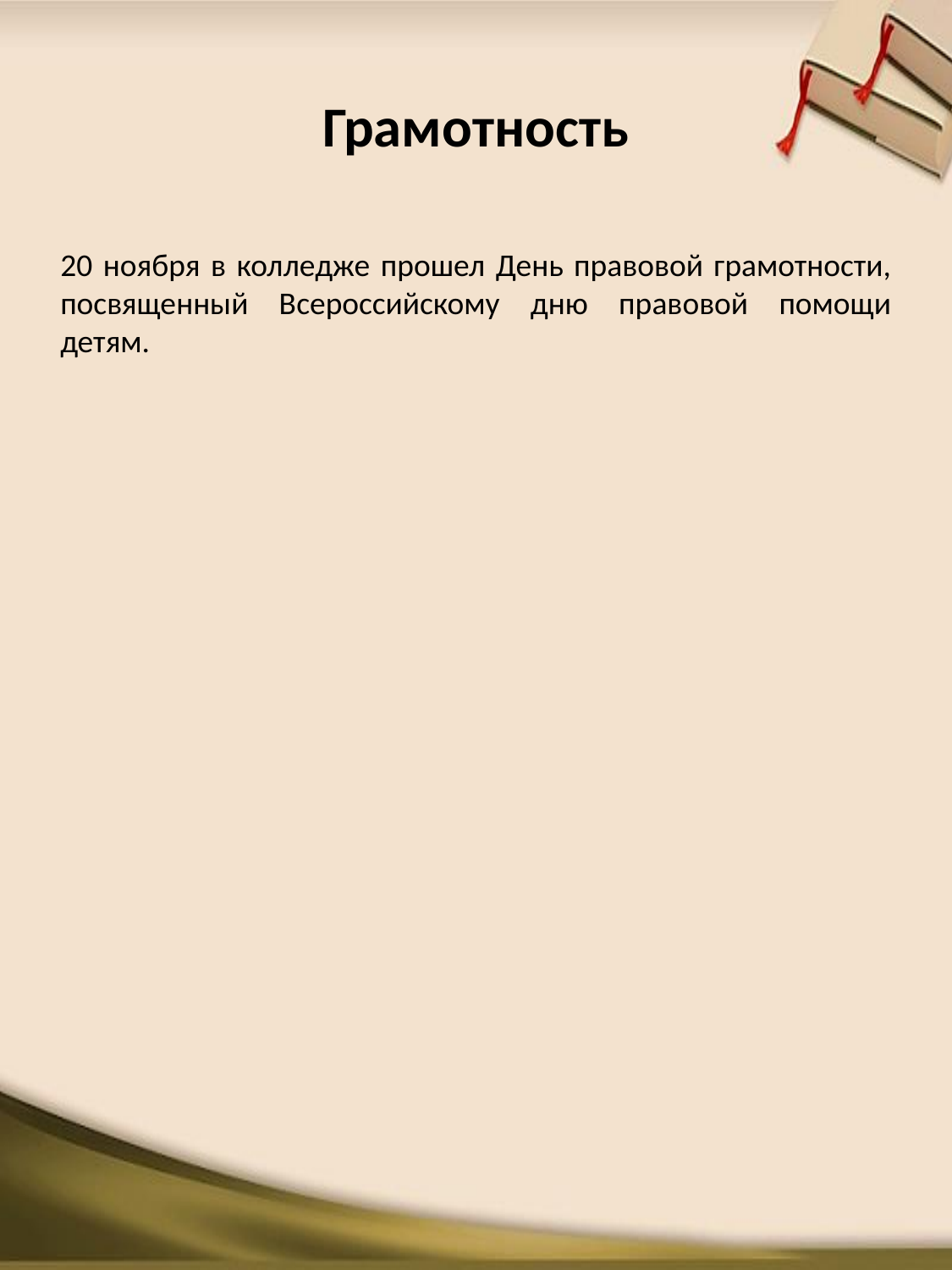

# Грамотность
20 ноября в колледже прошел День правовой грамотности, посвященный Всероссийскому дню правовой помощи детям.